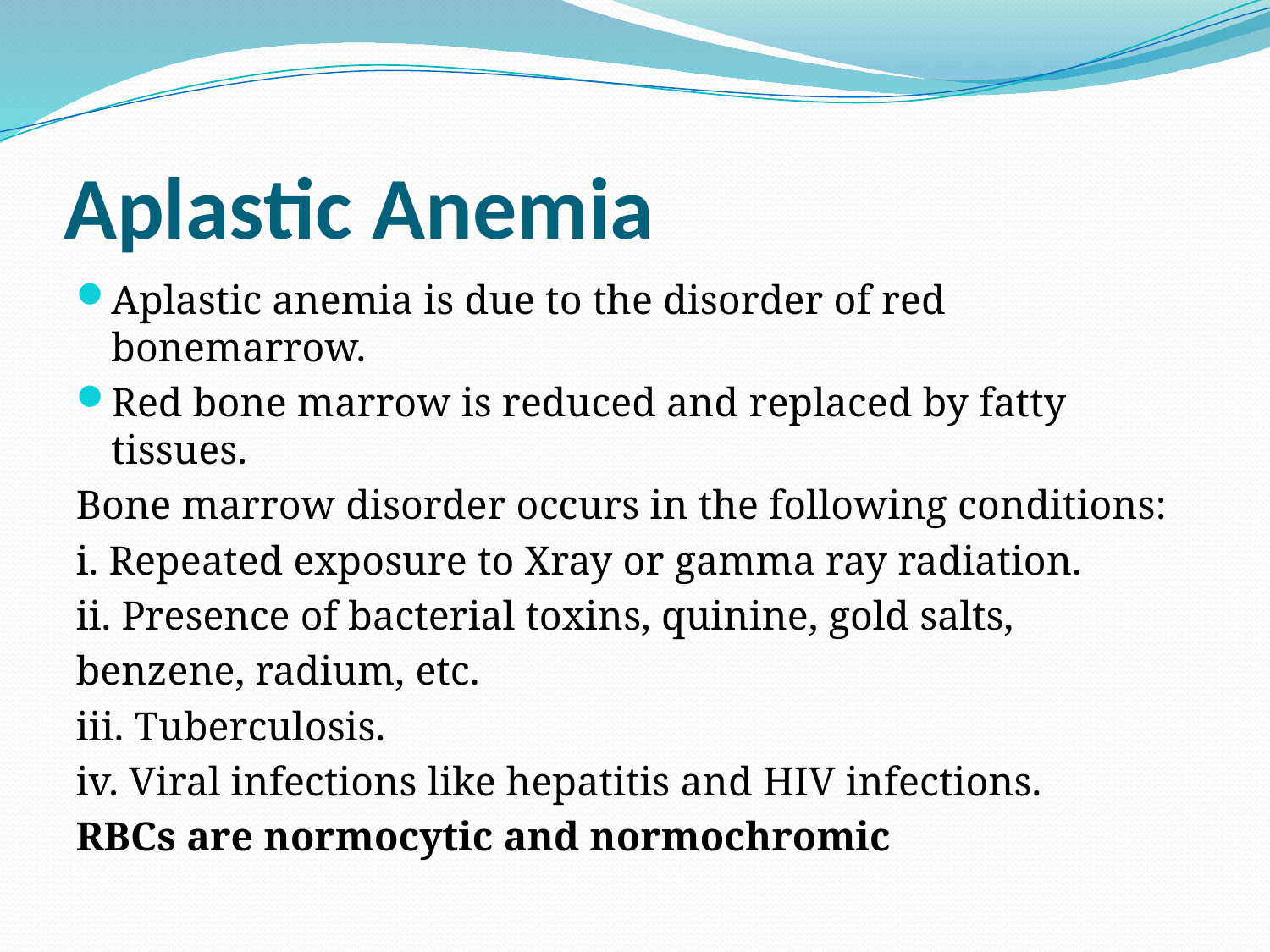

# Aplastic Anemia
Aplastic anemia is due to the disorder of red bonemarrow.
Red bone marrow is reduced and replaced by fatty tissues.
Bone marrow disorder occurs in the following conditions:
i. Repeated exposure to Xray or gamma ray radiation.
ii. Presence of bacterial toxins, quinine, gold salts,
benzene, radium, etc.
iii. Tuberculosis.
iv. Viral infections like hepatitis and HIV infections.
RBCs are normocytic and normochromic